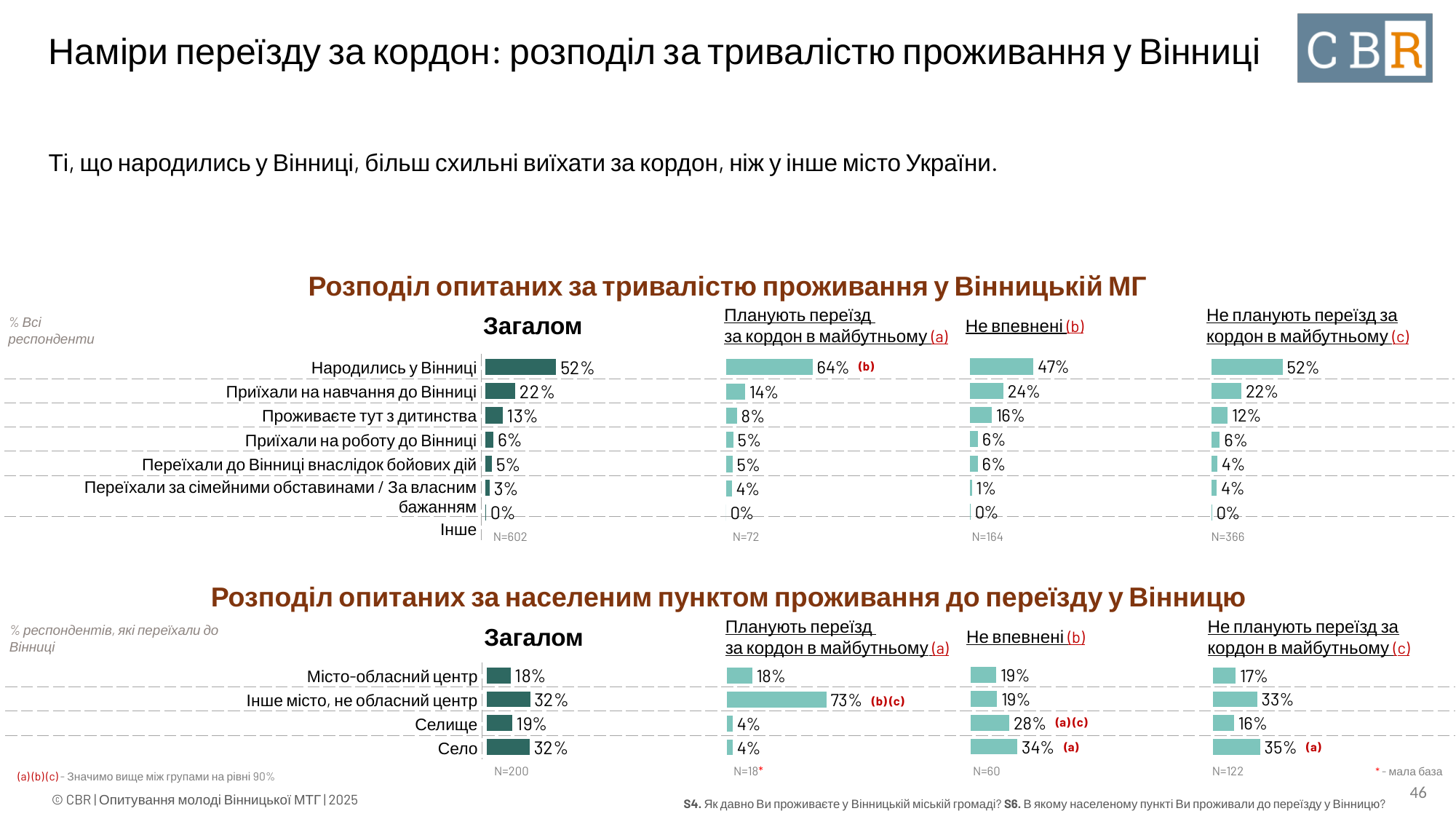

# Наміри переїзду за кордон: розподіл за тривалістю проживання у Вінниці
Ті, що народились у Вінниці, більш схильні виїхати за кордон, ніж у інше місто України.
Розподіл опитаних за тривалістю проживання у Вінницькій МГ
| Загалом | Планують переїзд за кордон в майбутньому (a) | Не впевнені (b) | Не планують переїзд за кордон в майбутньому (c) |
| --- | --- | --- | --- |
% Всі респонденти

### Chart

| Category | Column1 |
|---|---|
| Народились у Вінниці | 0.4657 |
| Приїхали на навчання до Вінниці | 0.2445 |
| Проживаєте тут з дитинства | 0.1583 |
| Приїхали на роботу до Вінниці | 0.0571 |
| Переїхали до Вінниці внаслідок бойових дій | 0.0567 |
| Переїхали за сімейними обставинами / За власним бажанням | 0.0134 |
| Інше | 0.0044 |

### Chart

| Category | Column1 |
|---|---|
| Народились у Вінниці | 0.5185 |
| Приїхали на навчання до Вінниці | 0.217 |
| Проживаєте тут з дитинства | 0.125 |
| Приїхали на роботу до Вінниці | 0.0587 |
| Переїхали до Вінниці внаслідок бойових дій | 0.0468 |
| Переїхали за сімейними обставинами / За власним бажанням | 0.0309 |
| Інше | 0.0031 |

### Chart

| Category | Column1 |
|---|---|
| Народились у Вінниці | 0.5199 |
| Приїхали на навчання до Вінниці | 0.2197 |
| Проживаєте тут з дитинства | 0.1178 |
| Приїхали на роботу до Вінниці | 0.0604 |
| Переїхали до Вінниці внаслідок бойових дій | 0.0417 |
| Переїхали за сімейними обставинами / За власним бажанням | 0.0372 |
| Інше | 0.0032 |

### Chart

| Category | Column1 |
|---|---|
| Народились у Вінниці | 0.6363 |
| Приїхали на навчання до Вінниці | 0.1395 |
| Проживаєте тут з дитинства | 0.0797 |
| Приїхали на роботу до Вінниці | 0.0544 |
| Переїхали до Вінниці внаслідок бойових дій | 0.0473 |
| Переїхали за сімейними обставинами / За власним бажанням | 0.0428 |
| Інше | 0.0 |
(b)
| Народились у Вінниці |  |
| --- | --- |
| Приїхали на навчання до Вінниці |  |
| Проживаєте тут з дитинства |  |
| Приїхали на роботу до Вінниці |  |
| Переїхали до Вінниці внаслідок бойових дій |  |
| Переїхали за сімейними обставинами / За власним бажанням |  |
| Інше |  |
| N=602 | N=72 | N=164 | N=366 |
| --- | --- | --- | --- |
Розподіл опитаних за населеним пунктом проживання до переїзду у Вінницю
| Загалом | Планують переїзд за кордон в майбутньому (a) | Не впевнені (b) | Не планують переїзд за кордон в майбутньому (c) |
| --- | --- | --- | --- |
% респондентів, які переїхали до Вінниці

### Chart

| Category | Column1 |
|---|---|
| Місто-обласний центр | 0.186 |
| Інше місто, не обласний центр | 0.1919 |
| Селище | 0.282 |
| Село | 0.3402 |

### Chart

| Category | Column1 |
|---|---|
| Місто-обласний центр | 0.1761 |
| Інше місто, не обласний центр | 0.3199 |
| Селище | 0.1868 |
| Село | 0.3172 |

### Chart

| Category | Column1 |
|---|---|
| Місто-обласний центр | 0.1692 |
| Інше місто, не обласний центр | 0.3261 |
| Селище | 0.1562 |
| Село | 0.3485 |

### Chart

| Category | Column1 |
|---|---|
| Місто-обласний центр | 0.1842 |
| Інше місто, не обласний центр | 0.7304 |
| Селище | 0.0427 |
| Село | 0.0427 |
| Місто-обласний центр |  |
| --- | --- |
| Інше місто, не обласний центр |  |
| Селище |  |
| Село |  |
(b) (c)
(a) (c)
(a)
(a)
| N=200 | N=18\* | N=60 | N=122 |
| --- | --- | --- | --- |
* - мала база
(a) (b) (c) - Значимо вище між групами на рівні 90%
46
S4. Як давно Ви проживаєте у Вінницькій міській громаді? S6. В якому населеному пункті Ви проживали до переїзду у Вінницю?